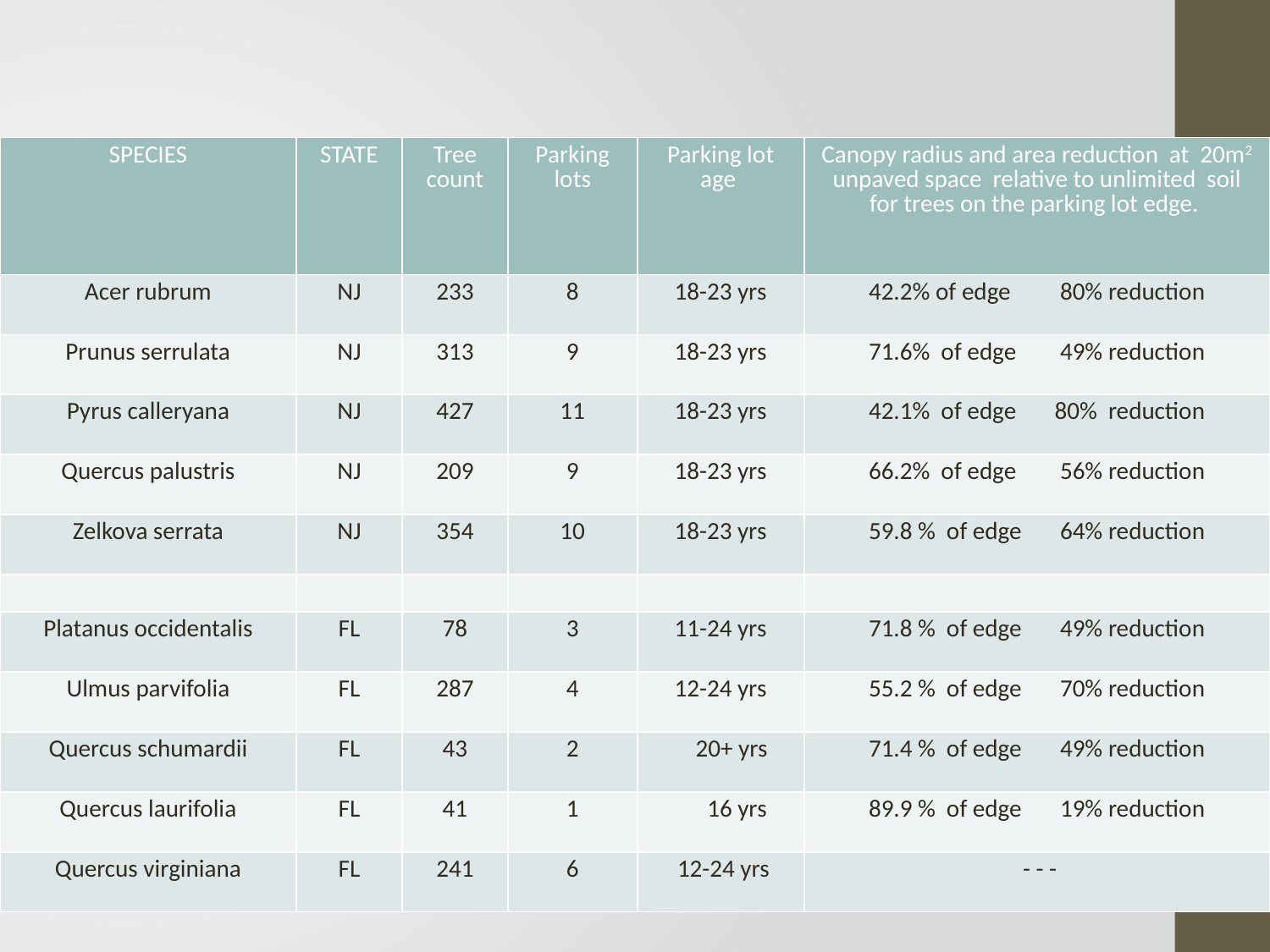

| SPECIES | STATE | Tree count | Parking lots | Parking lot age | Canopy radius and area reduction at 20m2 unpaved space relative to unlimited soil for trees on the parking lot edge. |
| --- | --- | --- | --- | --- | --- |
| Acer rubrum | NJ | 233 | 8 | 18-23 yrs | 42.2% of edge 80% reduction |
| Prunus serrulata | NJ | 313 | 9 | 18-23 yrs | 71.6% of edge 49% reduction |
| Pyrus calleryana | NJ | 427 | 11 | 18-23 yrs | 42.1% of edge 80% reduction |
| Quercus palustris | NJ | 209 | 9 | 18-23 yrs | 66.2% of edge 56% reduction |
| Zelkova serrata | NJ | 354 | 10 | 18-23 yrs | 59.8 % of edge 64% reduction |
|  |  |  |  |  |  |
| Platanus occidentalis | FL | 78 | 3 | 11-24 yrs | 71.8 % of edge 49% reduction |
| Ulmus parvifolia | FL | 287 | 4 | 12-24 yrs | 55.2 % of edge 70% reduction |
| Quercus schumardii | FL | 43 | 2 | 20+ yrs | 71.4 % of edge 49% reduction |
| Quercus laurifolia | FL | 41 | 1 | 16 yrs | 89.9 % of edge 19% reduction |
| Quercus virginiana | FL | 241 | 6 | 12-24 yrs | - - - |